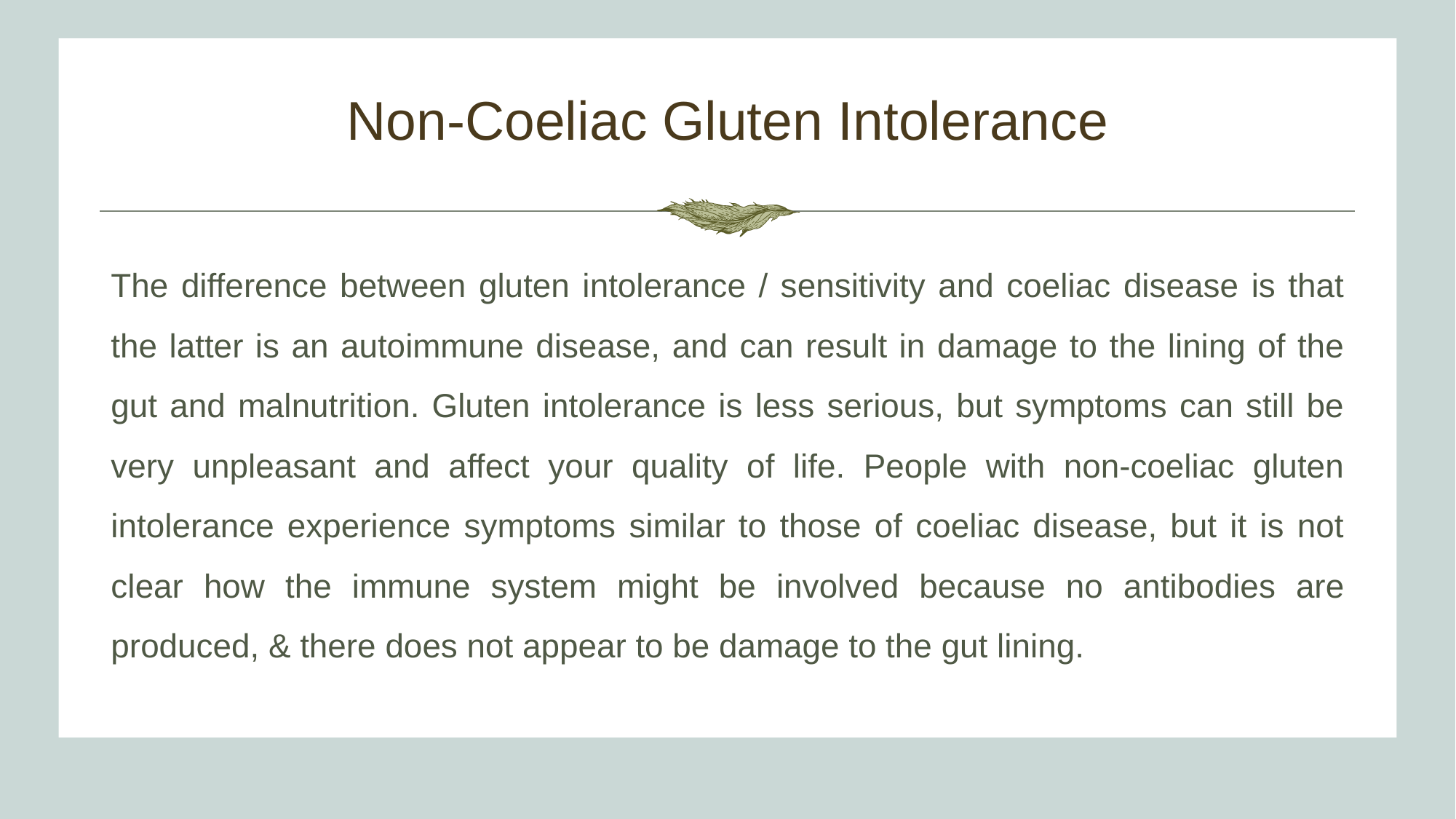

# Non-Coeliac Gluten Intolerance
The difference between gluten intolerance / sensitivity and coeliac disease is that the latter is an autoimmune disease, and can result in damage to the lining of the gut and malnutrition. Gluten intolerance is less serious, but symptoms can still be very unpleasant and affect your quality of life. People with non-coeliac gluten intolerance experience symptoms similar to those of coeliac disease, but it is not clear how the immune system might be involved because no antibodies are produced, & there does not appear to be damage to the gut lining.